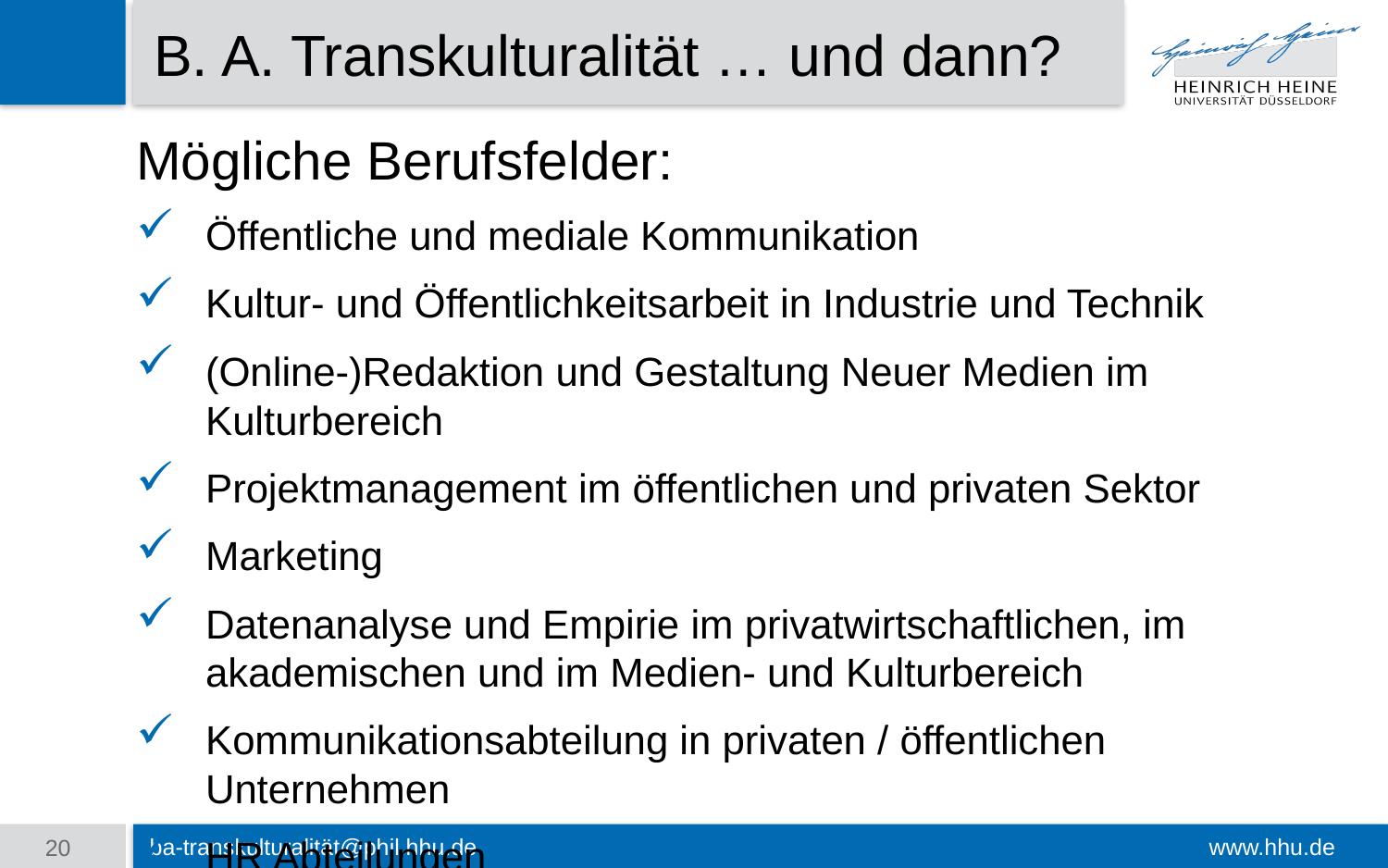

B. A. Transkulturalität … und dann?
Mögliche Berufsfelder:
Öffentliche und mediale Kommunikation
Kultur- und Öffentlichkeitsarbeit in Industrie und Technik
(Online-)Redaktion und Gestaltung Neuer Medien im Kulturbereich
Projektmanagement im öffentlichen und privaten Sektor
Marketing
Datenanalyse und Empirie im privatwirtschaftlichen, im akademischen und im Medien- und Kulturbereich
Kommunikationsabteilung in privaten / öffentlichen Unternehmen
HR Abteilungen
20
ba-transkulturalität@phil.hhu.de